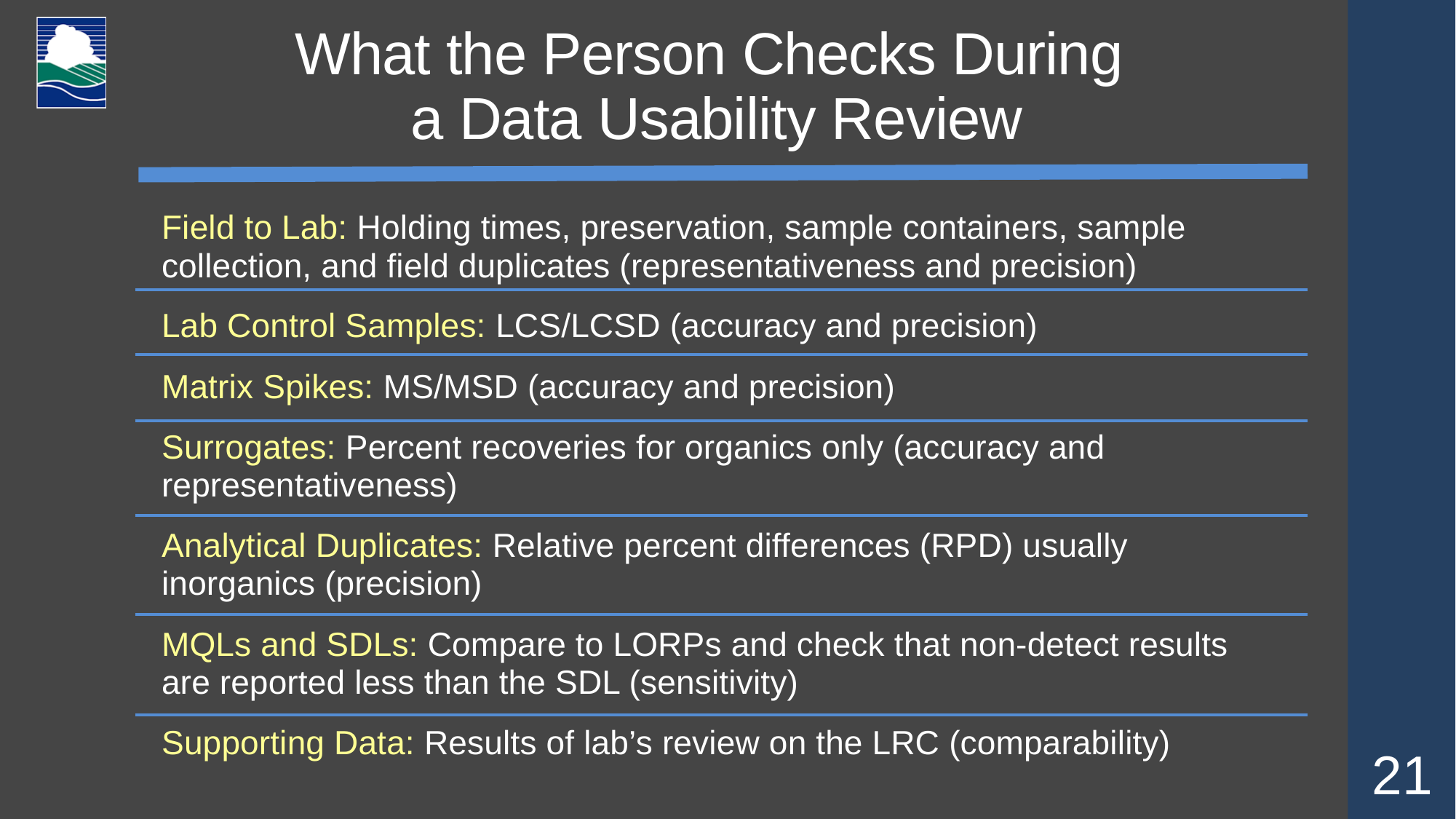

# What the Person Checks During a Data Usability Review
Field to Lab: Holding times, preservation, sample containers, sample collection, and field duplicates (representativeness and precision)
Lab Control Samples: LCS/LCSD (accuracy and precision)
Matrix Spikes: MS/MSD (accuracy and precision)
Surrogates: Percent recoveries for organics only (accuracy and representativeness)
Analytical Duplicates: Relative percent differences (RPD) usually inorganics (precision)
MQLs and SDLs: Compare to LORPs and check that non-detect results are reported less than the SDL (sensitivity)
Supporting Data: Results of lab’s review on the LRC (comparability)
21